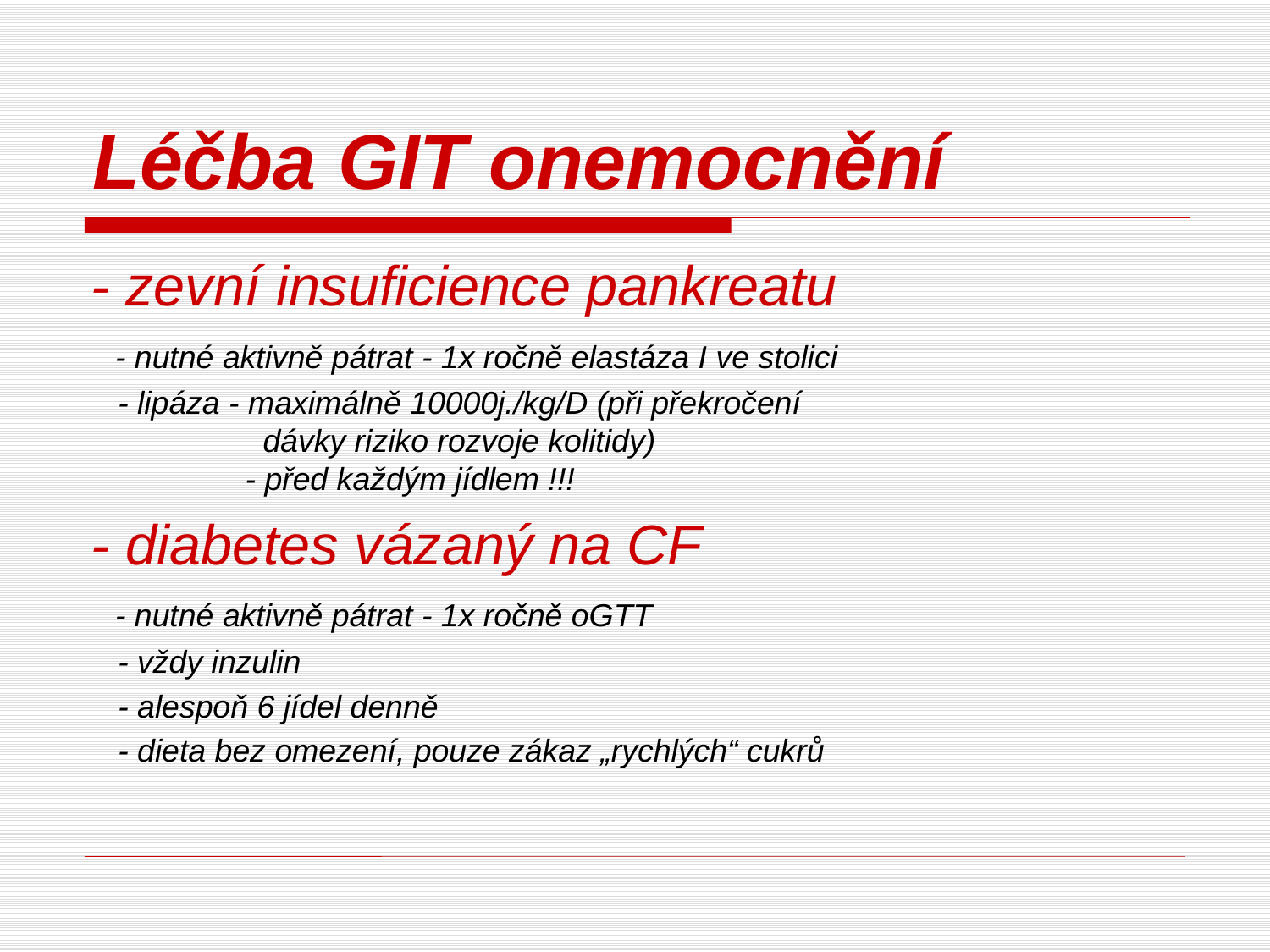

# Léčba GIT onemocnění
- zevní insuficience pankreatu
  - nutné aktivně pátrat - 1x ročně elastáza I ve stolici
   - lipáza - maximálně 10000j./kg/D (při překročení                                                      dávky riziko rozvoje kolitidy)
          - před každým jídlem !!!
- diabetes vázaný na CF
  - nutné aktivně pátrat - 1x ročně oGTT
   - vždy inzulin
   - alespoň 6 jídel denně
   - dieta bez omezení, pouze zákaz „rychlých“ cukrů